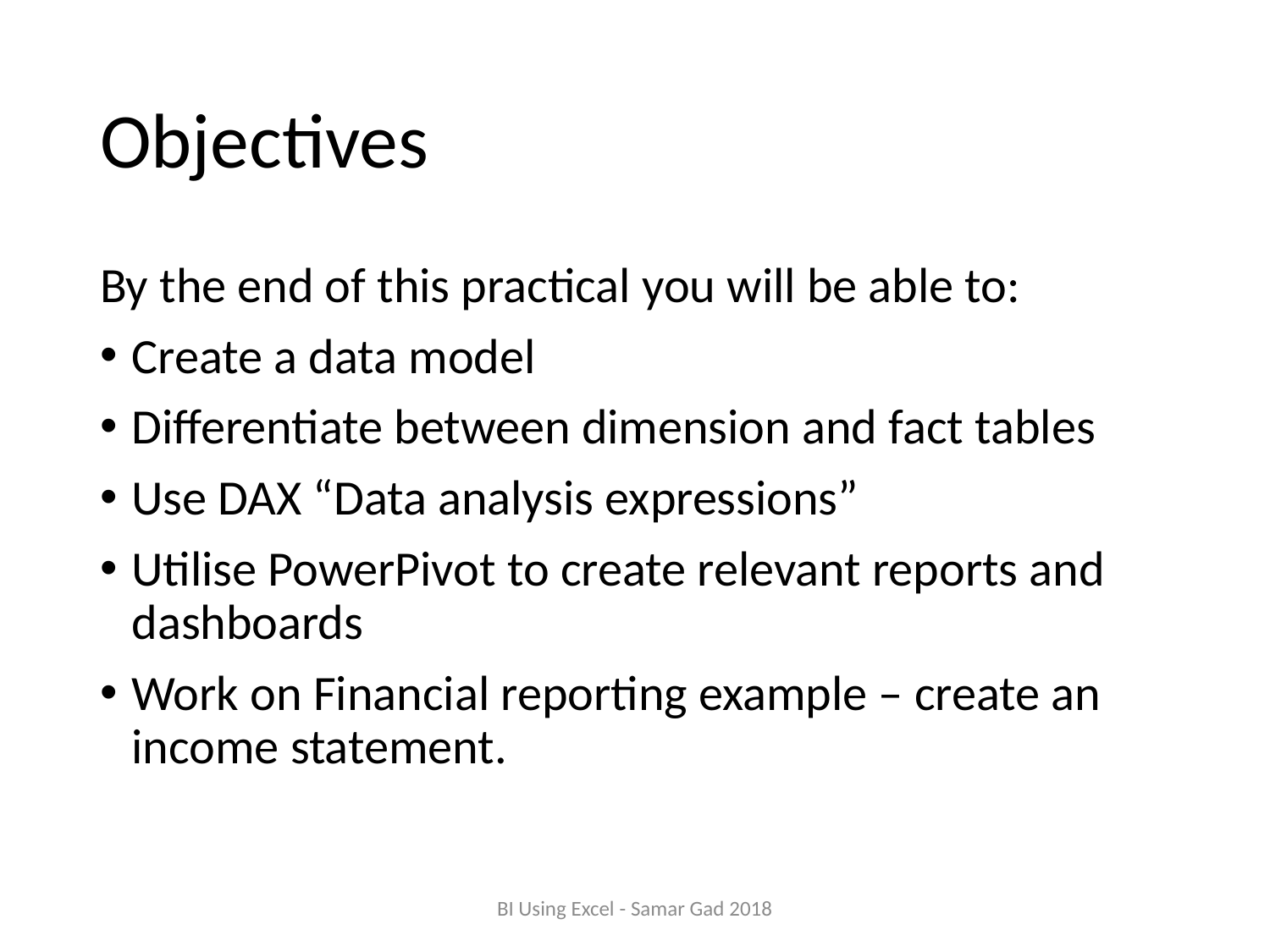

# Objectives
By the end of this practical you will be able to:
Create a data model
Differentiate between dimension and fact tables
Use DAX “Data analysis expressions”
Utilise PowerPivot to create relevant reports and dashboards
Work on Financial reporting example – create an income statement.
BI Using Excel - Samar Gad 2018